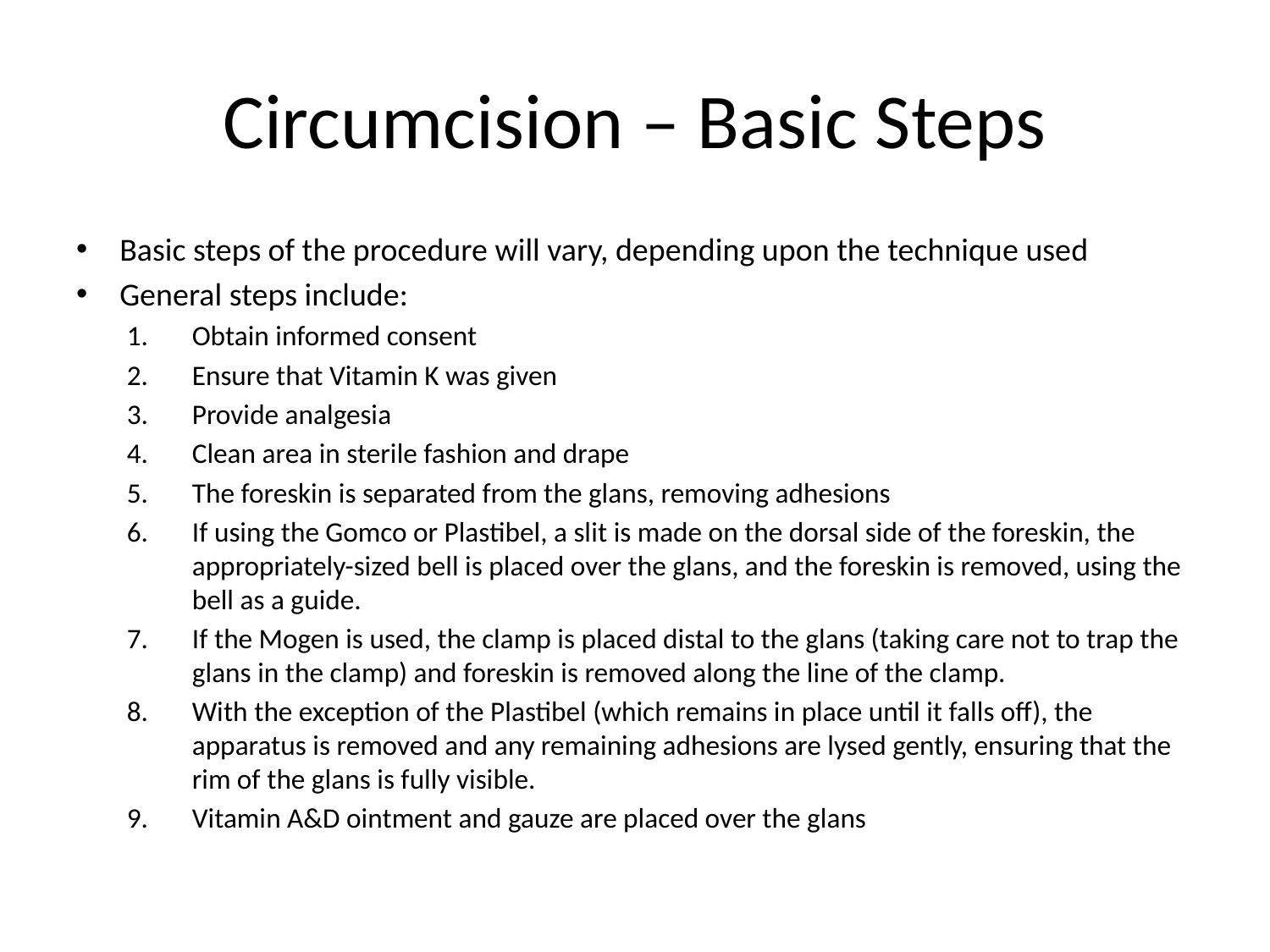

# Circumcision – Basic Steps
Basic steps of the procedure will vary, depending upon the technique used
General steps include:
Obtain informed consent
Ensure that Vitamin K was given
Provide analgesia
Clean area in sterile fashion and drape
The foreskin is separated from the glans, removing adhesions
If using the Gomco or Plastibel, a slit is made on the dorsal side of the foreskin, the appropriately-sized bell is placed over the glans, and the foreskin is removed, using the bell as a guide.
If the Mogen is used, the clamp is placed distal to the glans (taking care not to trap the glans in the clamp) and foreskin is removed along the line of the clamp.
With the exception of the Plastibel (which remains in place until it falls off), the apparatus is removed and any remaining adhesions are lysed gently, ensuring that the rim of the glans is fully visible.
Vitamin A&D ointment and gauze are placed over the glans